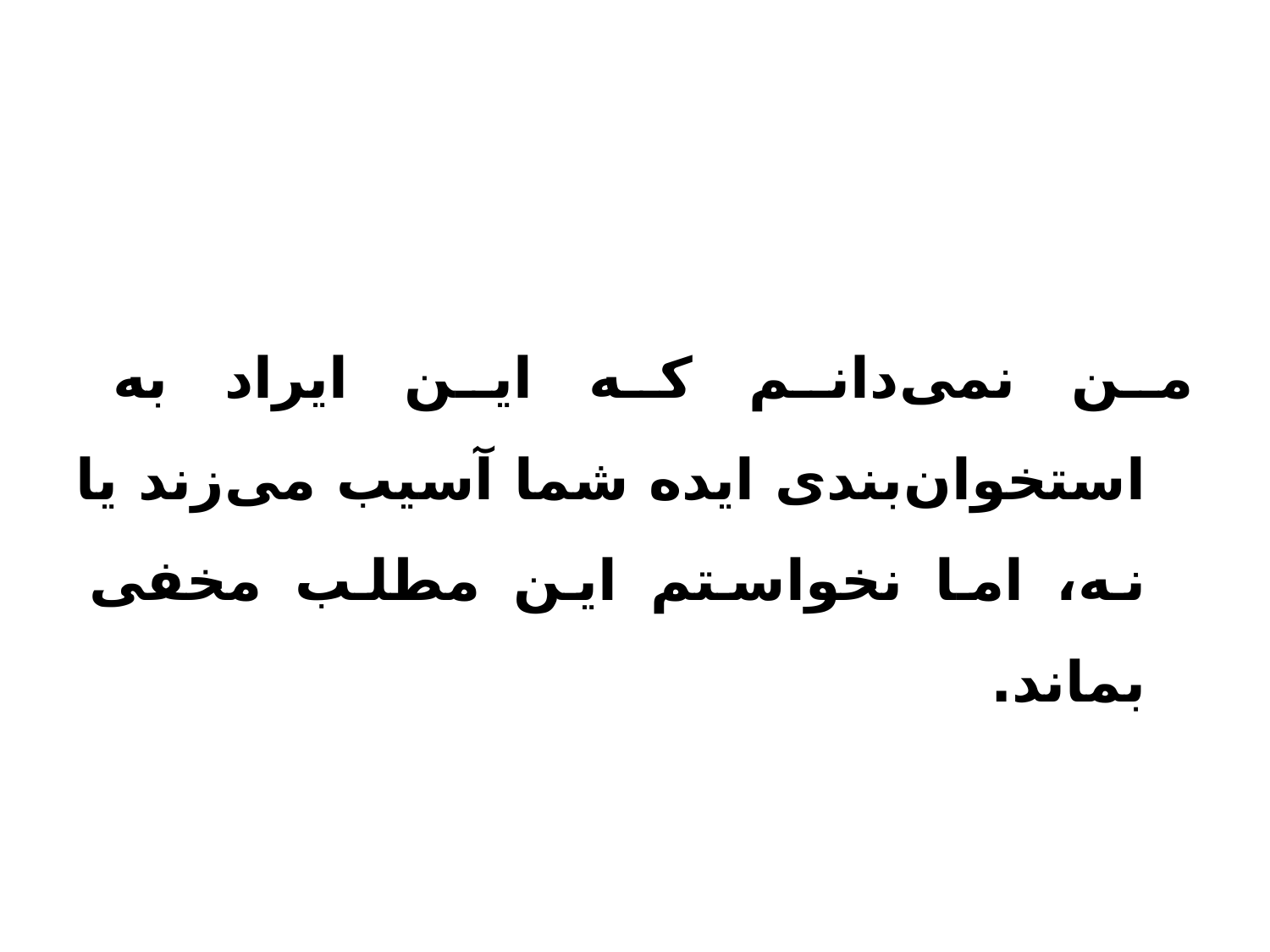

من نمی‌دانم که این ایراد به استخوان‌بندی ایده شما آسیب می‌زند یا نه،‌ اما نخواستم این مطلب مخفی بماند.